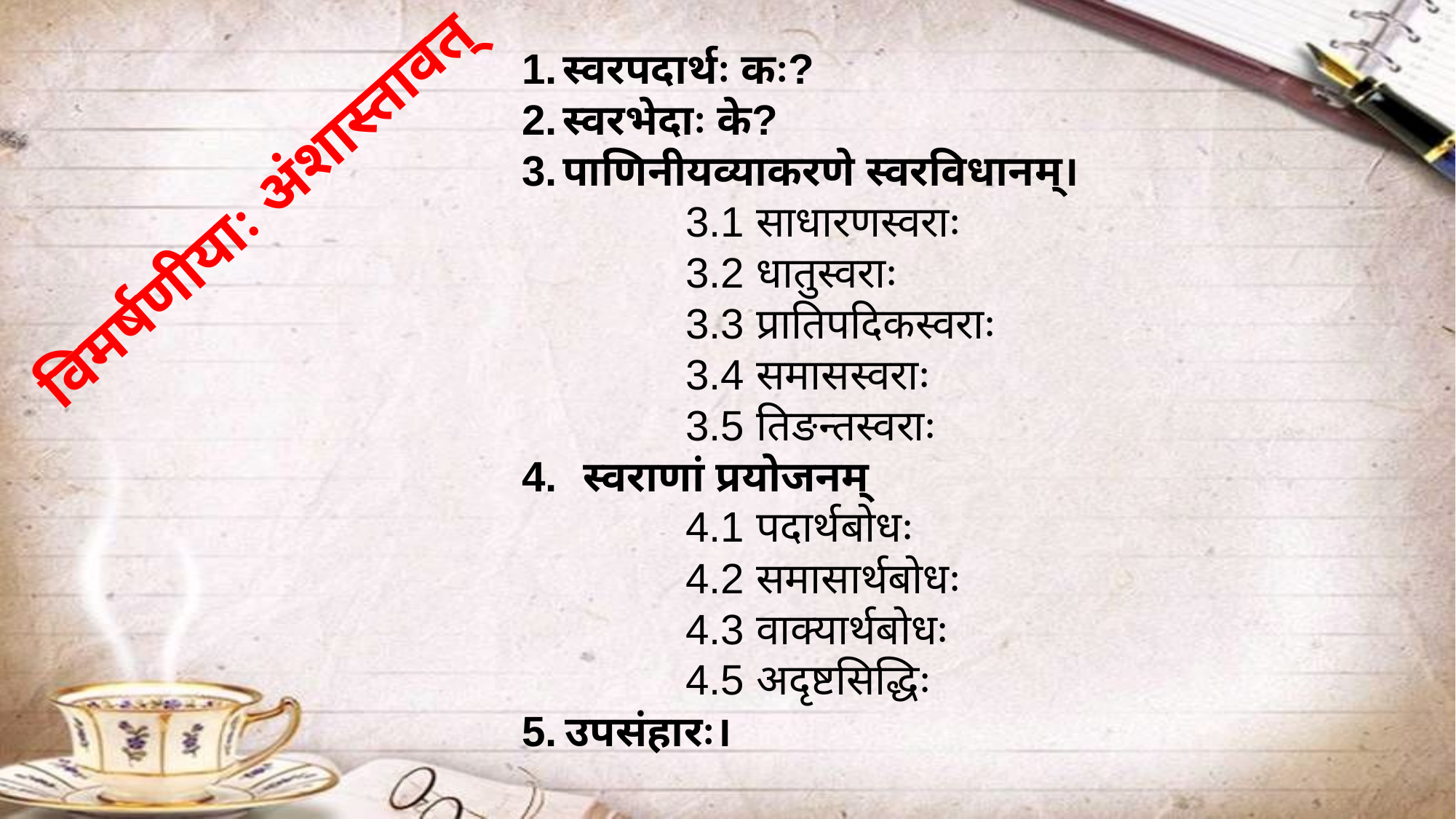

स्वरपदार्थः कः?
स्वरभेदाः के?
पाणिनीयव्याकरणे स्वरविधानम्।
	3.1 साधारणस्वराः
	3.2 धातुस्वराः
	3.3 प्रातिपदिकस्वराः
	3.4 समासस्वराः
	3.5 तिङन्तस्वराः
स्वराणां प्रयोजनम्
	4.1 पदार्थबोधः
	4.2 समासार्थबोधः
	4.3 वाक्यार्थबोधः
	4.5 अदृष्टसिद्धिः
5.	उपसंहारः।
विमर्षणीयाः अंशास्तावत्